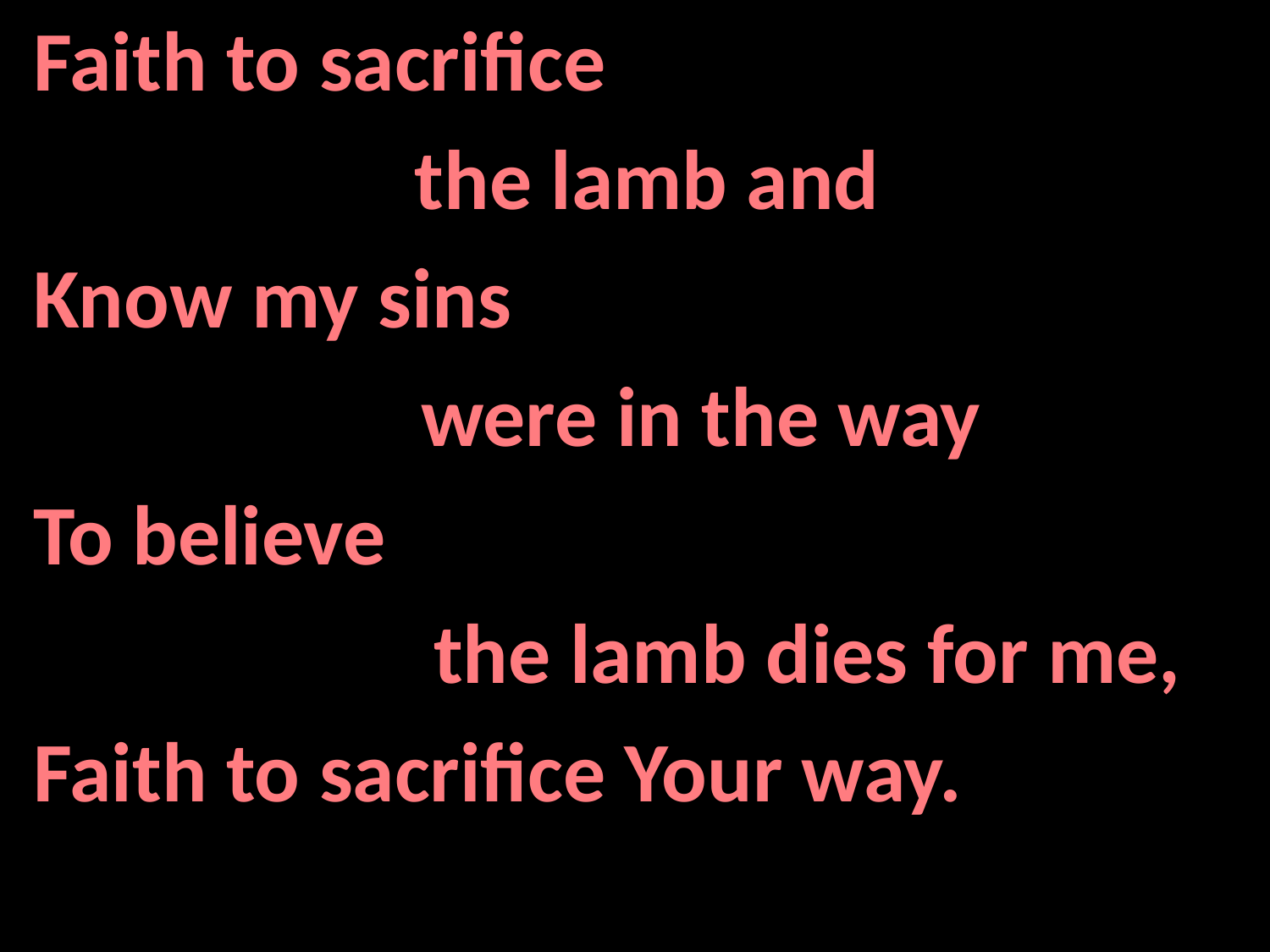

Faith to sacrifice
			the lamb and
Know my sins
		       were in the way
To believe
                     the lamb dies for me,
Faith to sacrifice Your way.